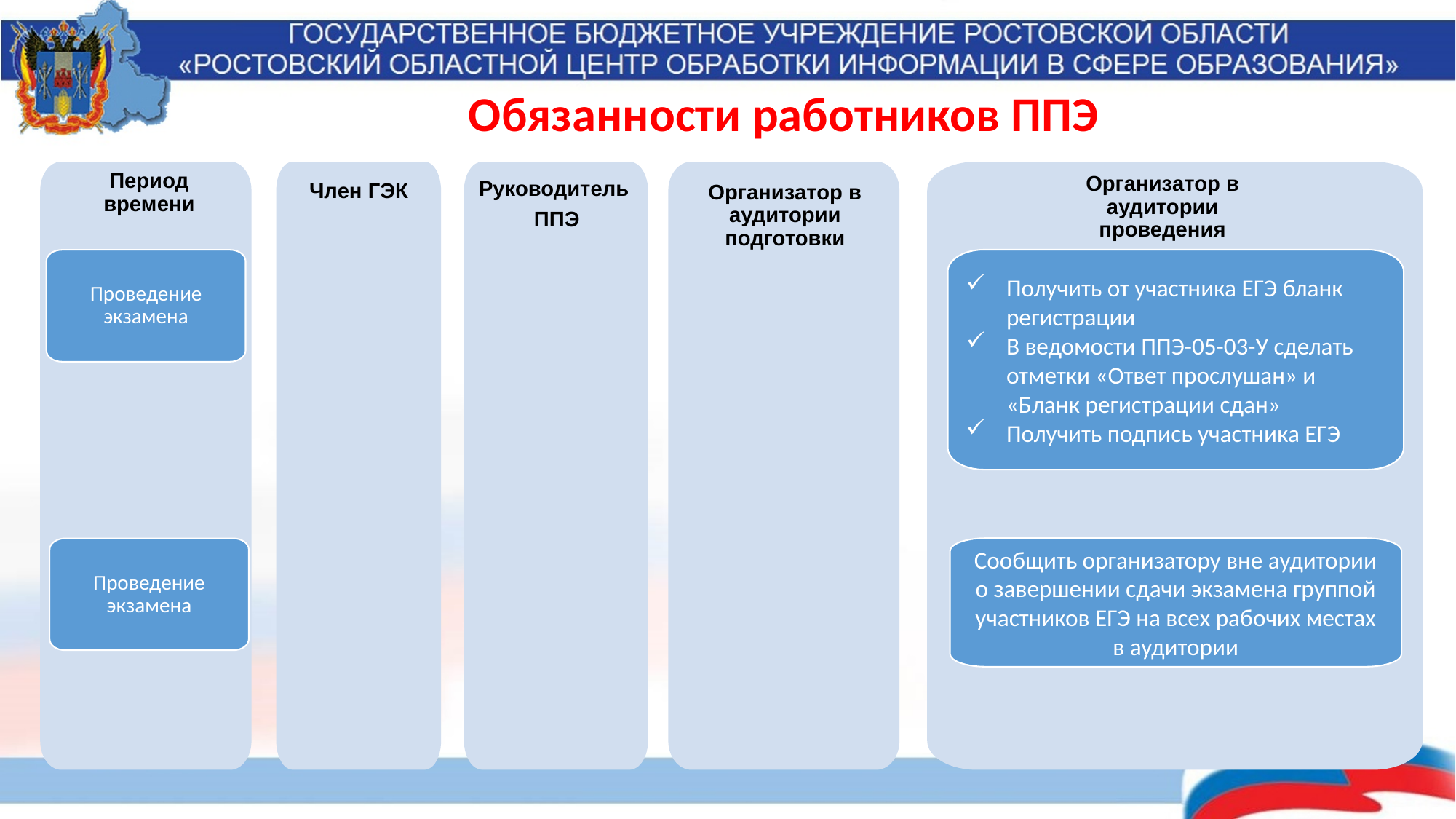

Обязанности работников ППЭ

Период времени
Организатор в аудитории проведения
Руководитель
ППЭ
Член ГЭК
Организатор в аудитории подготовки
Получить от участника ЕГЭ бланк регистрации
В ведомости ППЭ-05-03-У сделать отметки «Ответ прослушан» и «Бланк регистрации сдан»
Получить подпись участника ЕГЭ
Проведение экзамена
Сообщить организатору вне аудитории о завершении сдачи экзамена группой участников ЕГЭ на всех рабочих местах в аудитории
Проведение экзамена